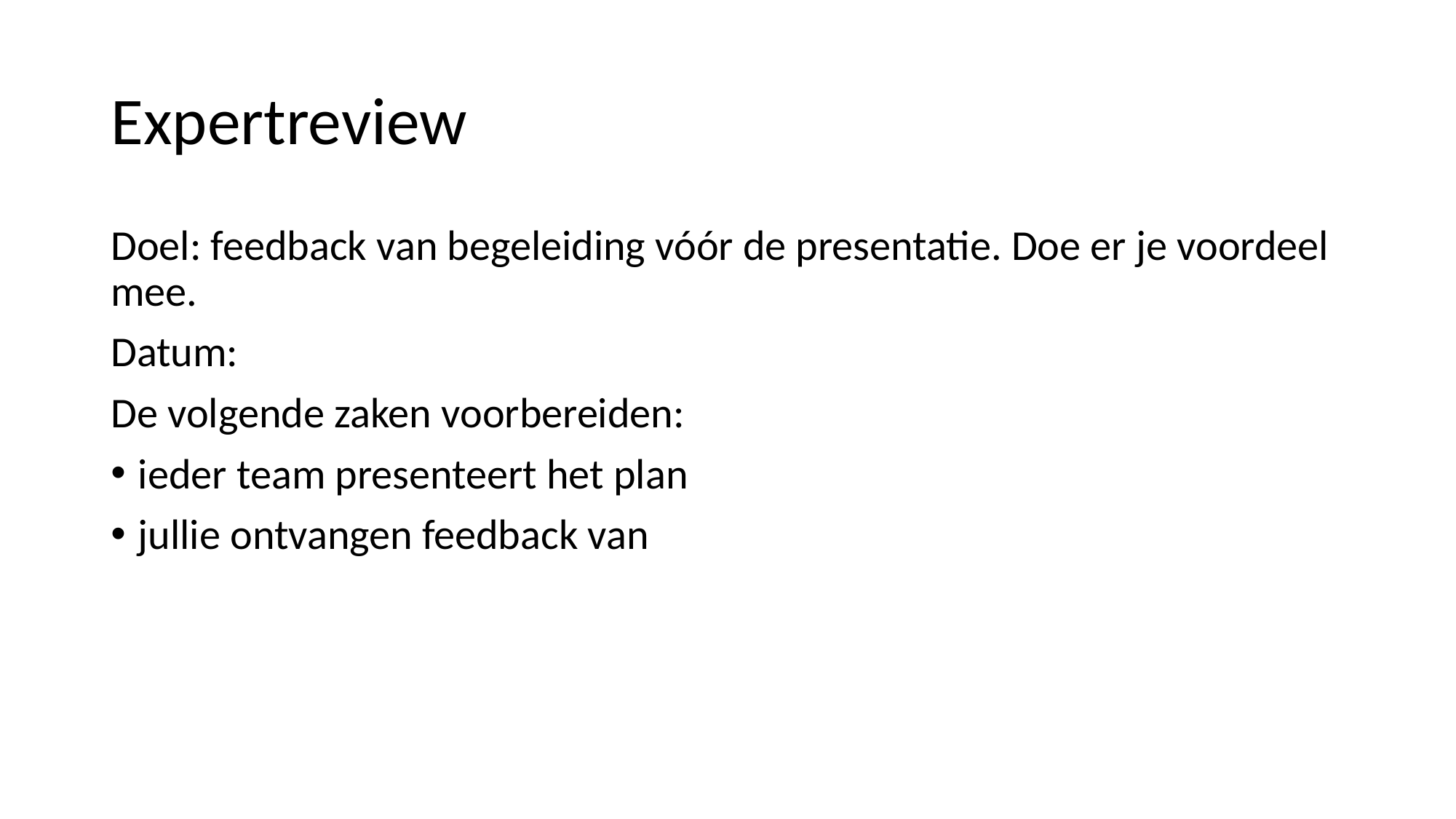

# Expertreview
Doel: feedback van begeleiding vóór de presentatie. Doe er je voordeel mee.
Datum:
De volgende zaken voorbereiden:
ieder team presenteert het plan
jullie ontvangen feedback van